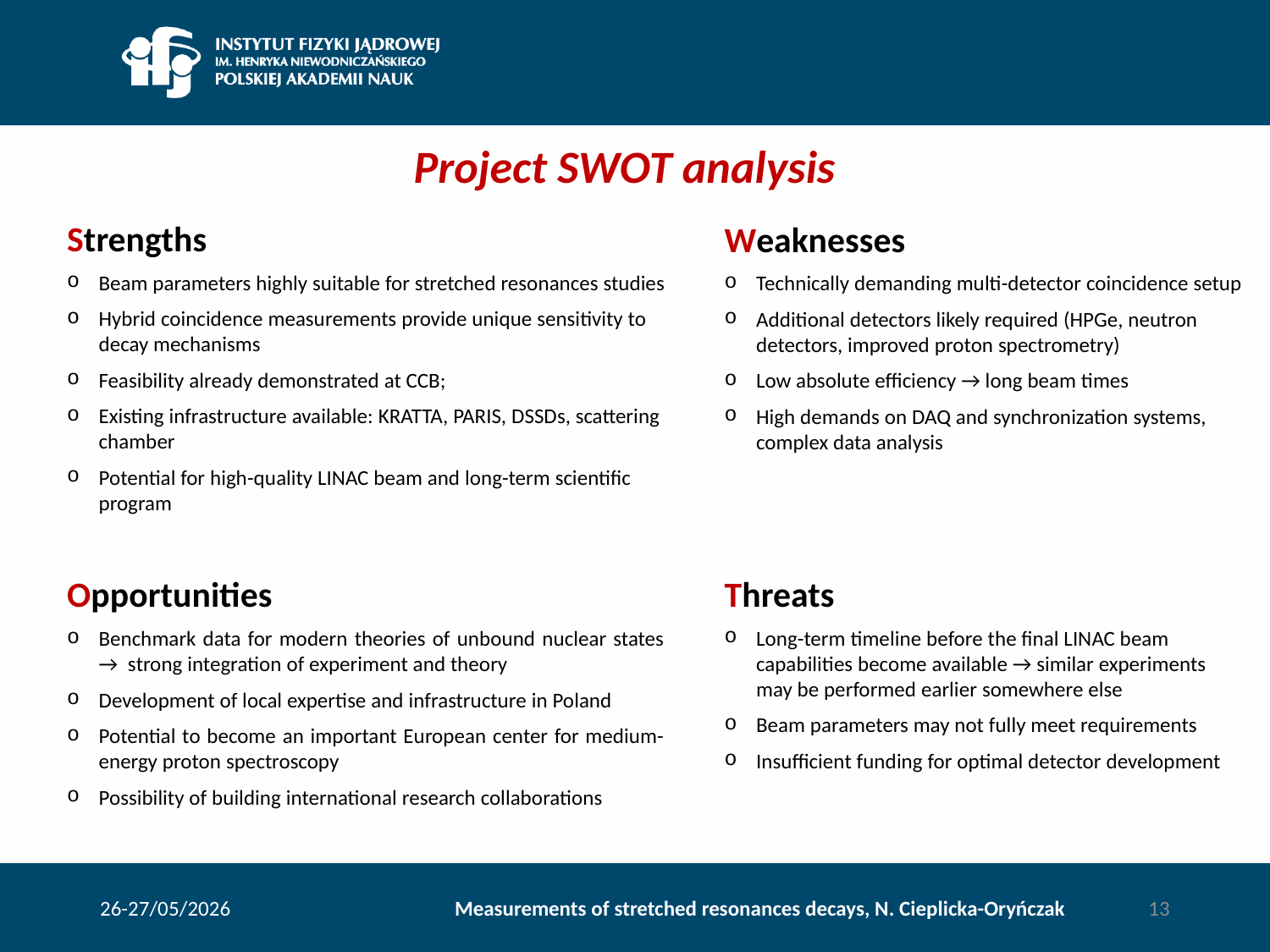

# Project SWOT analysis
Strengths
Beam parameters highly suitable for stretched resonances studies
Hybrid coincidence measurements provide unique sensitivity to decay mechanisms
Feasibility already demonstrated at CCB;
Existing infrastructure available: KRATTA, PARIS, DSSDs, scattering chamber
Potential for high-quality LINAC beam and long-term scientific program
Weaknesses
Technically demanding multi-detector coincidence setup
Additional detectors likely required (HPGe, neutron detectors, improved proton spectrometry)
Low absolute efficiency → long beam times
High demands on DAQ and synchronization systems, complex data analysis

Opportunities
Benchmark data for modern theories of unbound nuclear states →  strong integration of experiment and theory
Development of local expertise and infrastructure in Poland
Potential to become an important European center for medium-energy proton spectroscopy
Possibility of building international research collaborations
Threats
Long-term timeline before the final LINAC beam capabilities become available → similar experiments may be performed earlier somewhere else
Beam parameters may not fully meet requirements
Insufficient funding for optimal detector development
26-27/05/2026
Measurements of stretched resonances decays, N. Cieplicka-Oryńczak
13